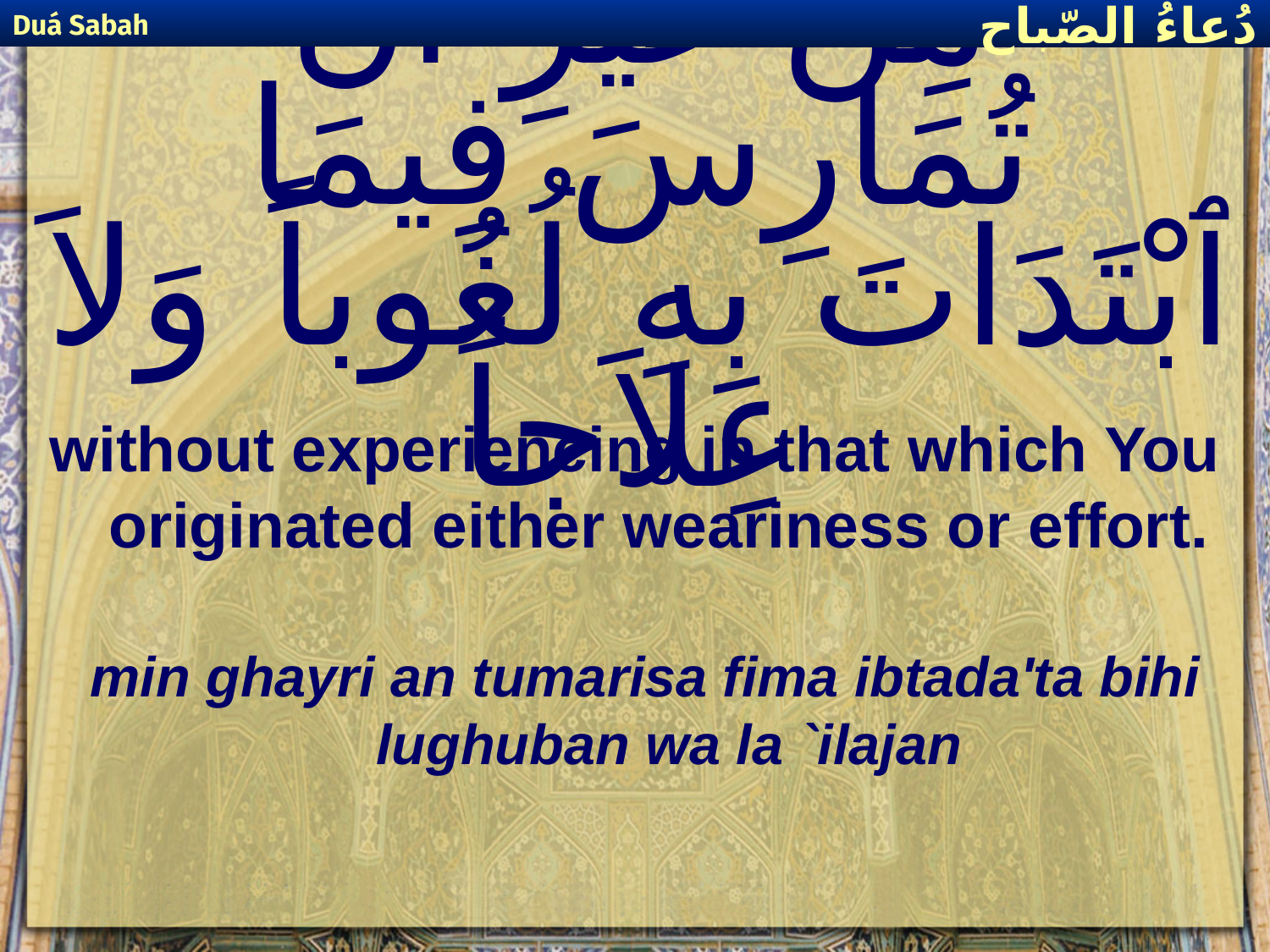

Duá Sabah
دُعاءُ الصّباح
# مِنْ غَيْرِ ان تُمَارِسَ فِيمَا ٱبْتَدَاتَ بِهِ لُغُوباً وَلاَ عِلاَجاً
without experiencing in that which You originated either weariness or effort.
min ghayri an tumarisa fima ibtada'ta bihi lughuban wa la `ilajan